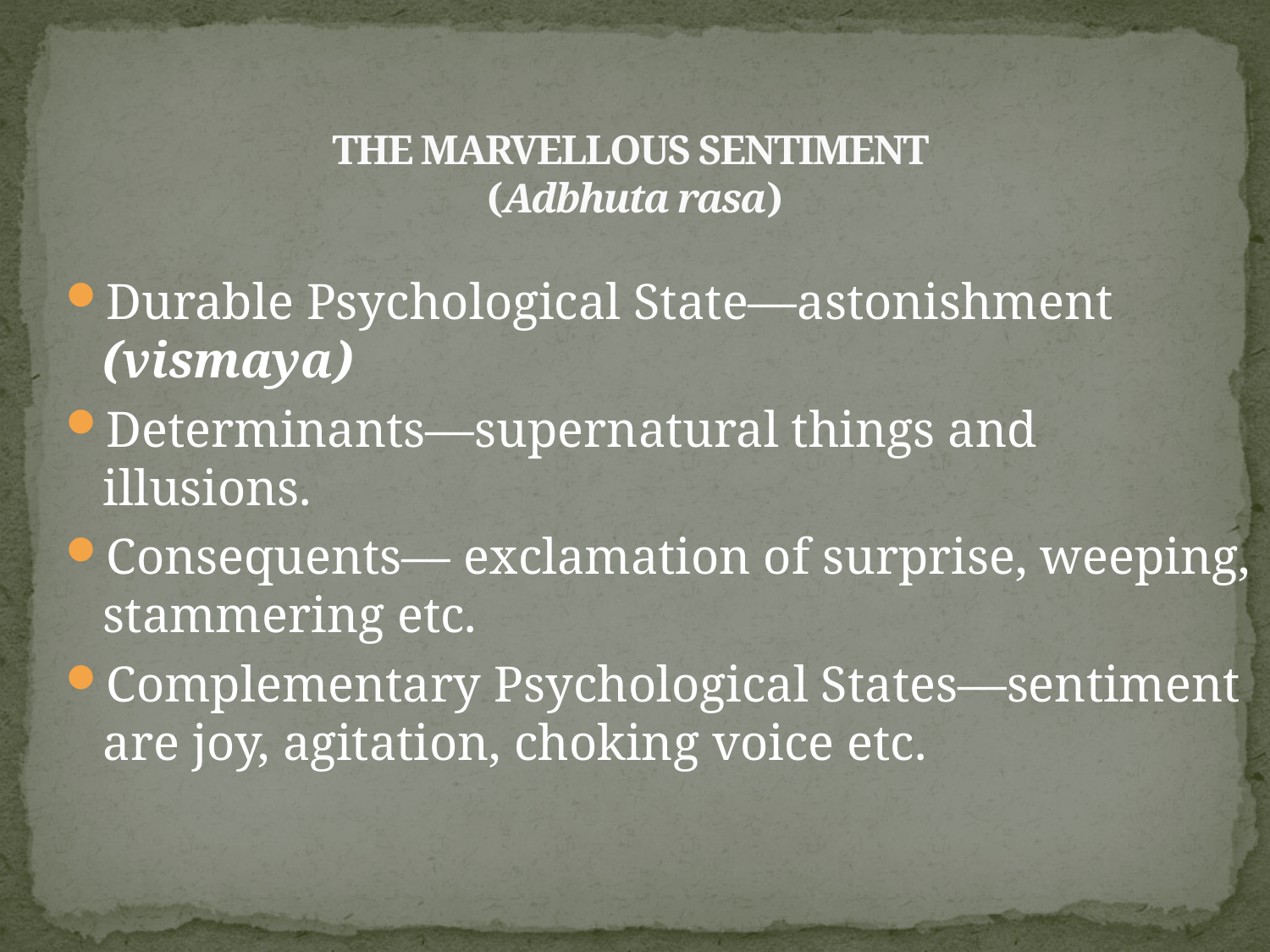

# THE MARVELLOUS SENTIMENT (Adbhuta rasa)
Durable Psychological State—astonishment (vismaya)
Determinants—supernatural things and illusions.
Consequents— exclamation of surprise, weeping, stammering etc.
Complementary Psychological States—sentiment are joy, agitation, choking voice etc.